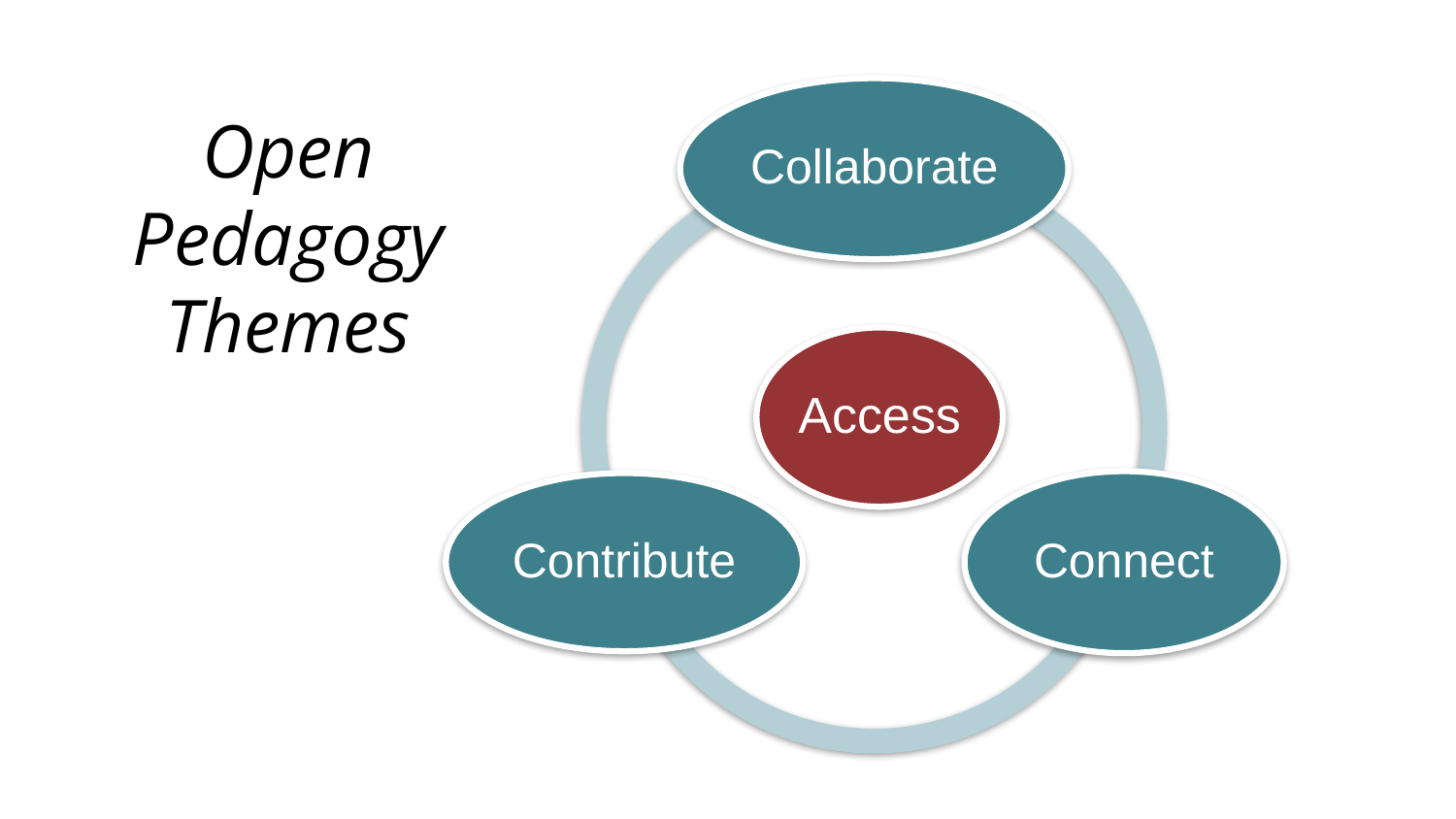

Access
Collaborate
Connect
Contribute
Open Pedagogy Themes